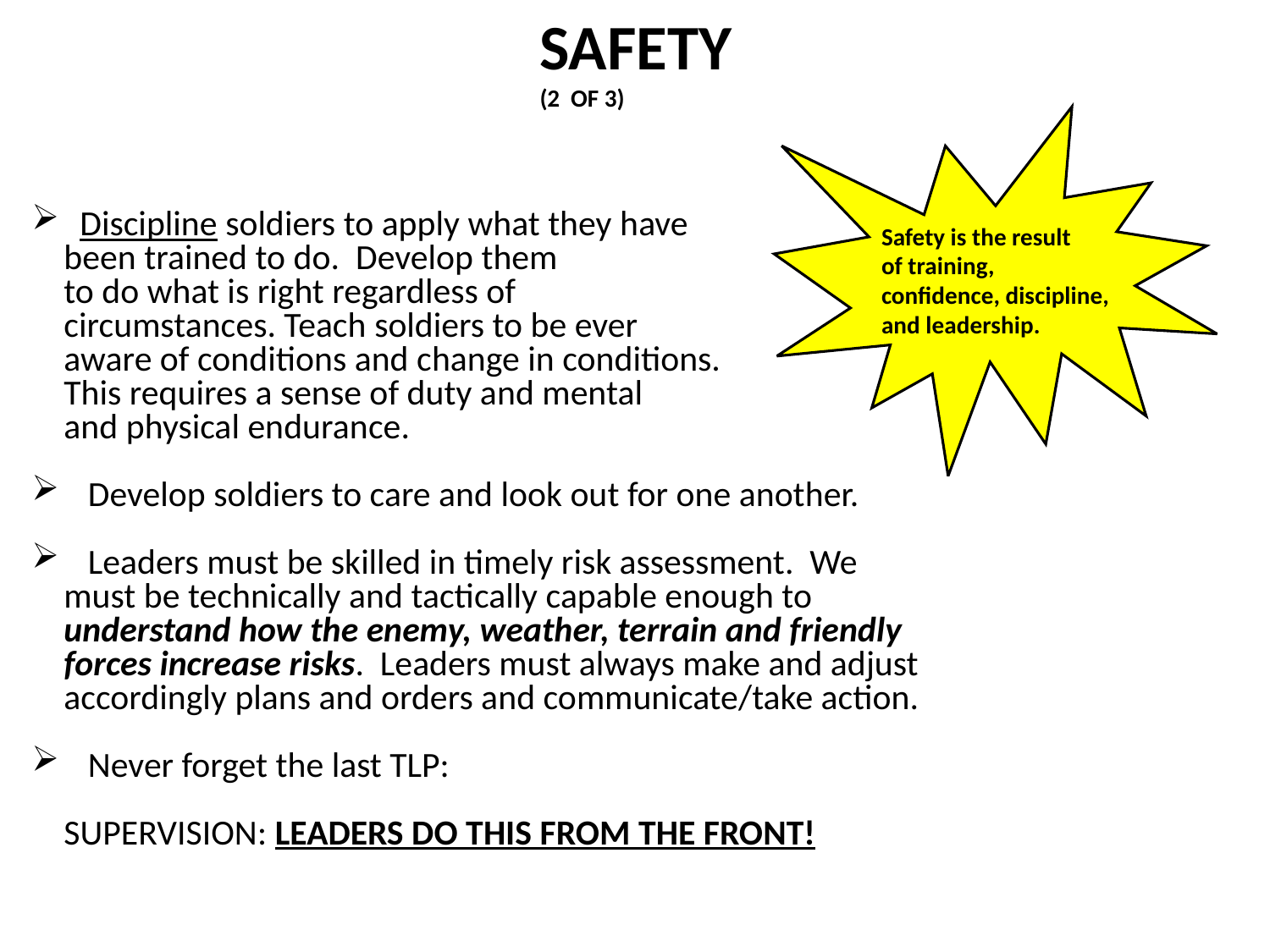

SAFETY
(2  OF 3)
Safety is the result
of training,
confidence, discipline,
and leadership.

Discipline soldiers to apply what they have
    been trained to do.  Develop them
    to do what is right regardless of
    circumstances. Teach soldiers to be ever
    aware of conditions and change in conditions.
    This requires a sense of duty and mental
    and physical endurance.

 Develop soldiers to care and look out for one another.

 Leaders must be skilled in timely risk assessment.  We
    must be technically and tactically capable enough to
    understand how the enemy, weather, terrain and friendly
    forces increase risks.  Leaders must always make and adjust
    accordingly plans and orders and communicate/take action.

 Never forget the last TLP:

    SUPERVISION: LEADERS DO THIS FROM THE FRONT!